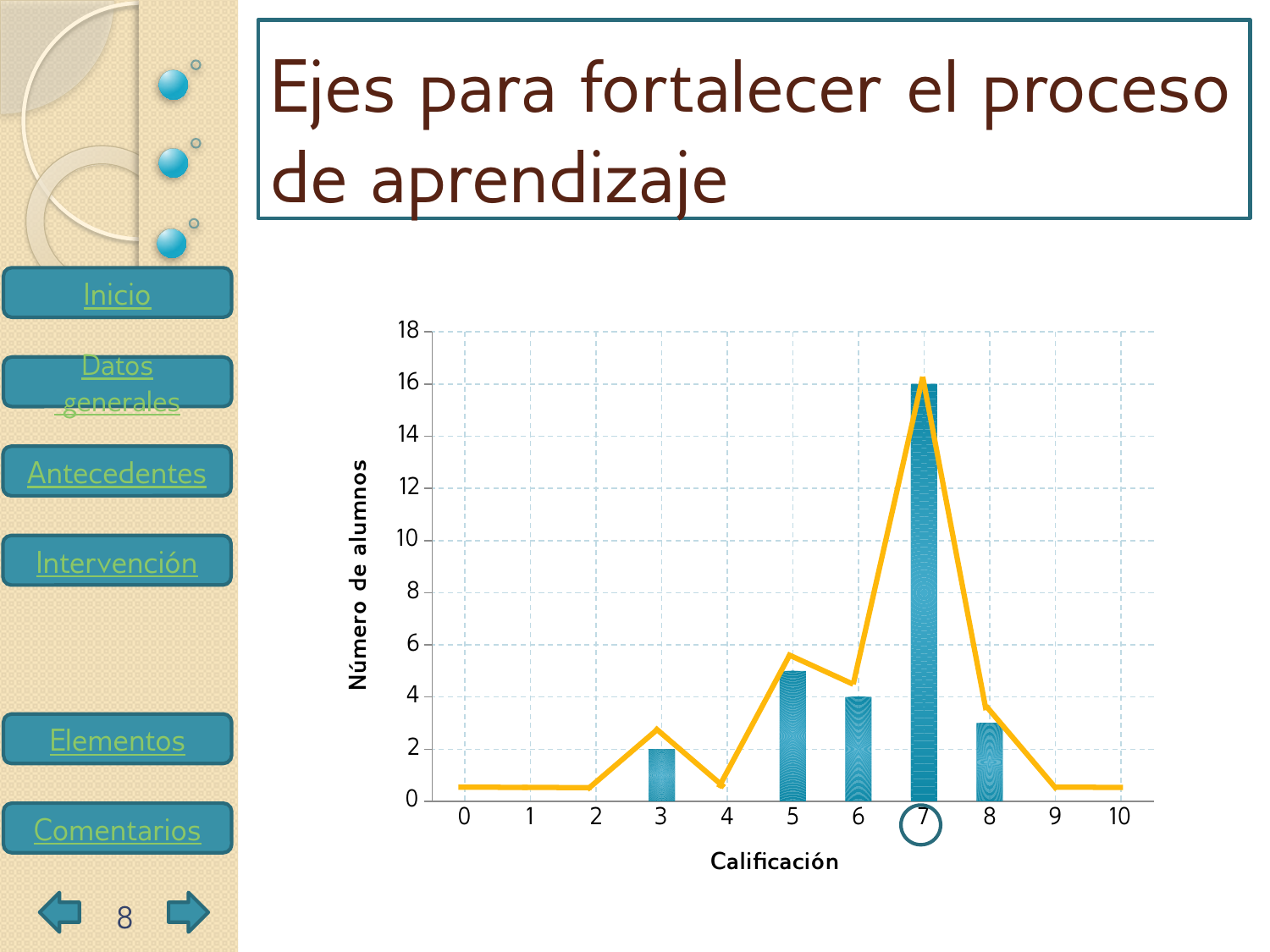

# Ejes para fortalecer el proceso de aprendizaje

### Chart

| Category | Número de alumnos |
|---|---|
| 0 | 0.0 |
| 1 | 0.0 |
| 2 | 0.0 |
| 3 | 2.0 |
| 4 | 0.0 |
| 5 | 5.0 |
| 6 | 4.0 |
| 7 | 16.0 |
| 8 | 3.0 |
| 9 | 0.0 |
| 10 | 0.0 |
8